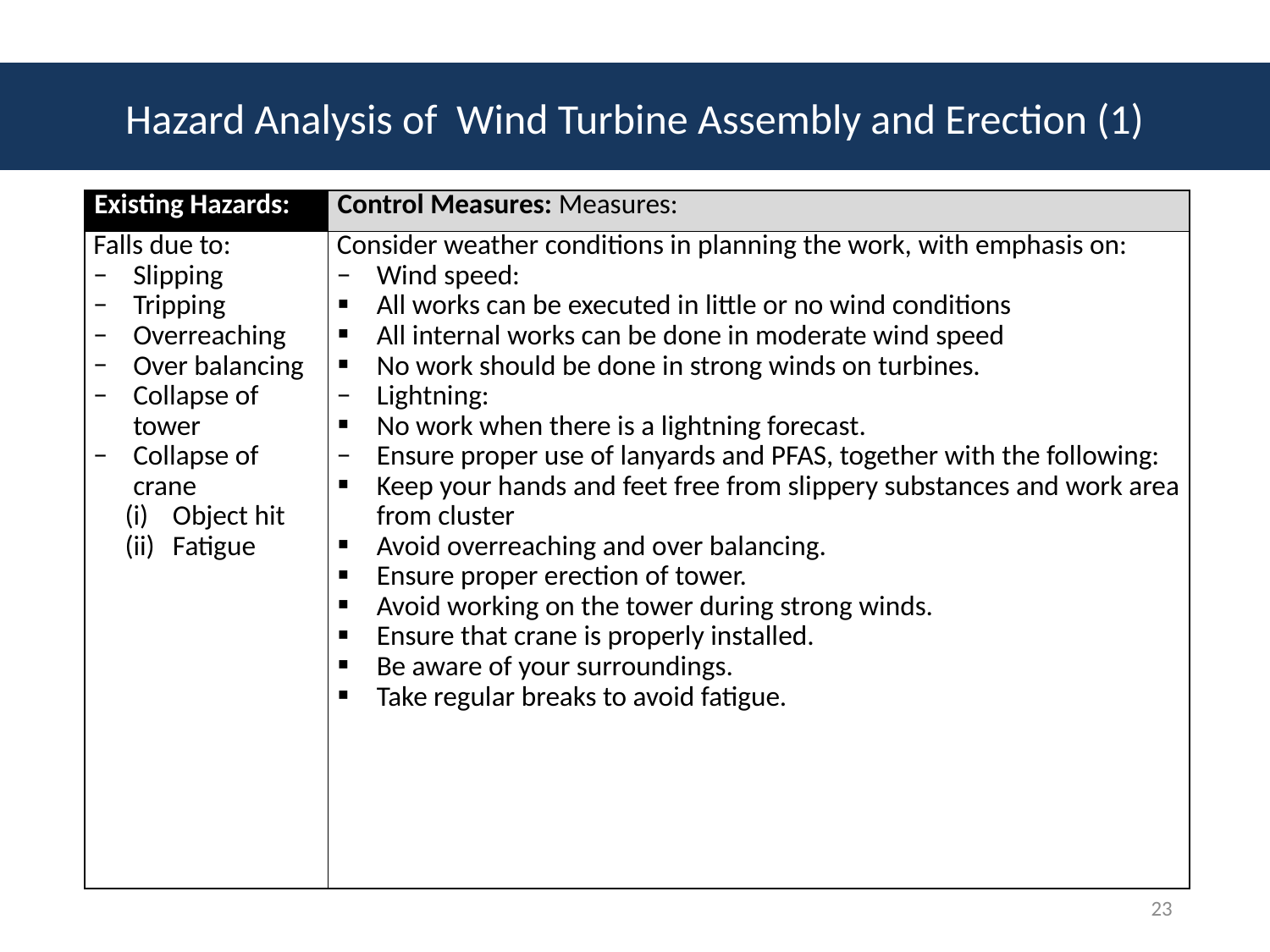

# Hazard Analysis of  Wind Turbine Assembly and Erection (1)

| Existing Hazards: | Control Measures: Measures: |
| --- | --- |
| Falls due to: Slipping Tripping Overreaching Over balancing Collapse of tower Collapse of crane Object hit Fatigue | Consider weather conditions in planning the work, with emphasis on: Wind speed: All works can be executed in little or no wind conditions All internal works can be done in moderate wind speed No work should be done in strong winds on turbines. Lightning: No work when there is a lightning forecast. Ensure proper use of lanyards and PFAS, together with the following: Keep your hands and feet free from slippery substances and work area from cluster Avoid overreaching and over balancing. Ensure proper erection of tower. Avoid working on the tower during strong winds. Ensure that crane is properly installed. Be aware of your surroundings. Take regular breaks to avoid fatigue. |
23